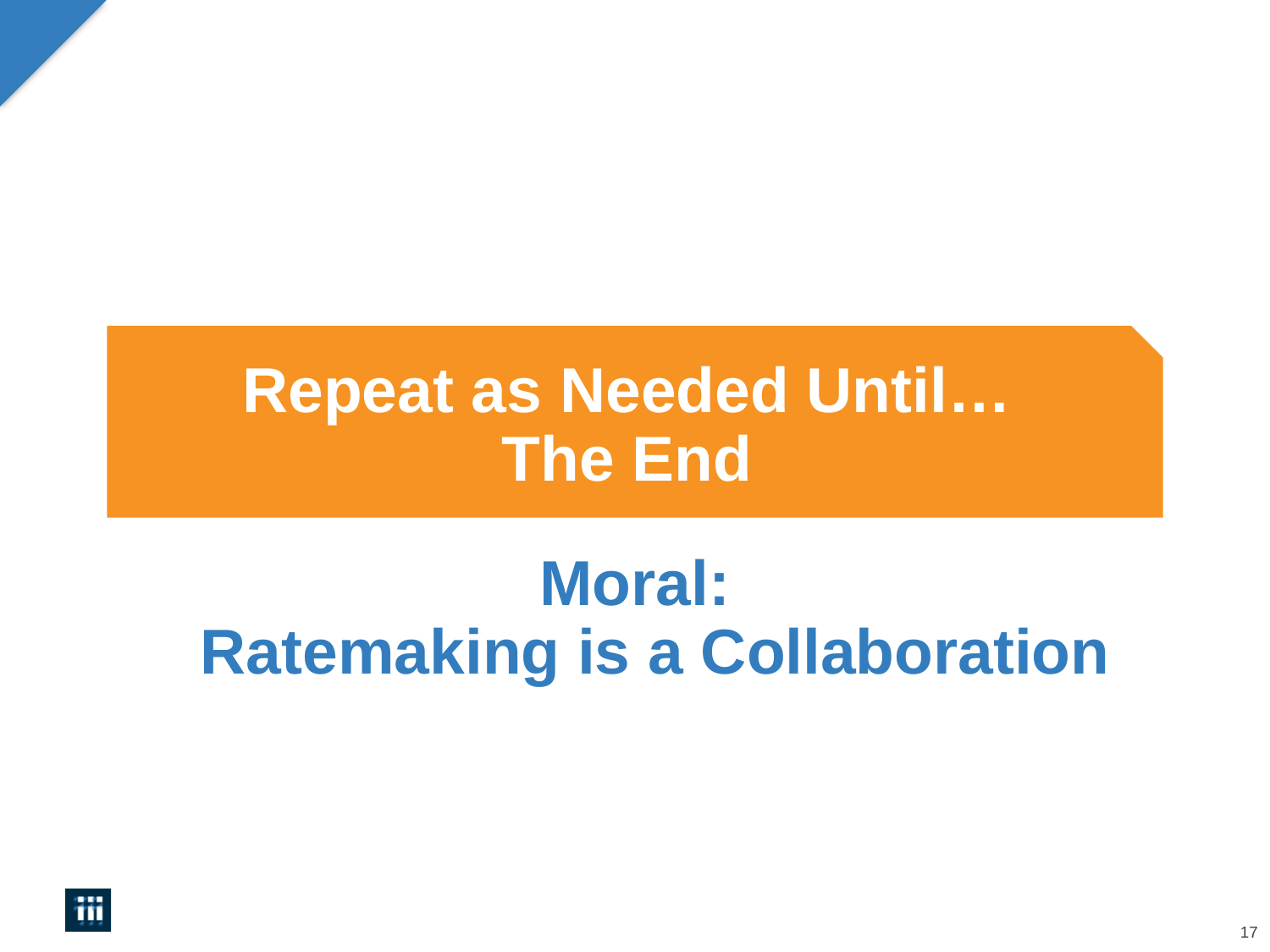

Repeat as Needed Until…
The End
Moral:
Ratemaking is a Collaboration